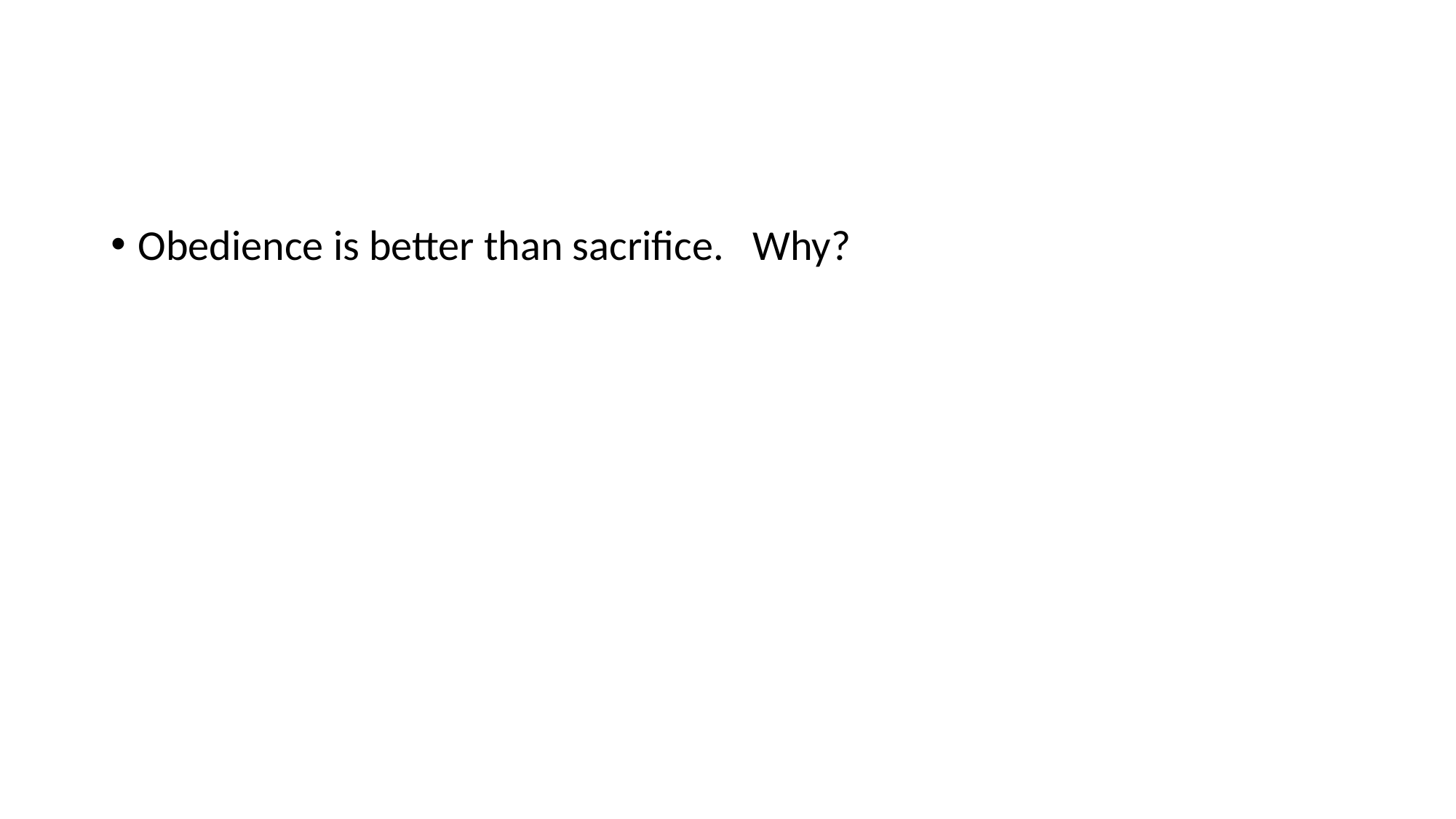

#
Obedience is better than sacrifice.   Why?